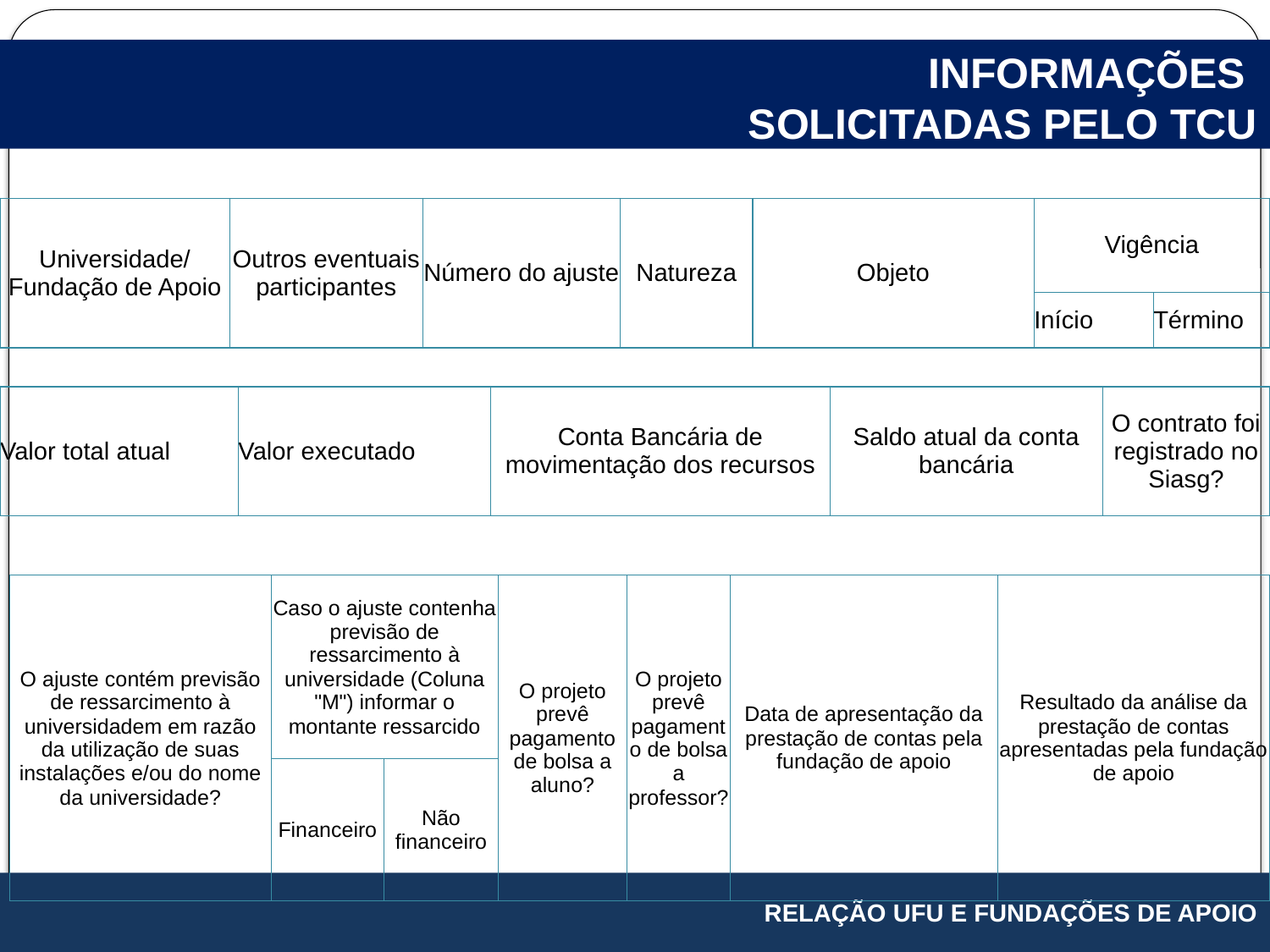

INFORMAÇÕES
SOLICITADAS PELO TCU
| Universidade/Fundação de Apoio | Outros eventuais participantes | Número do ajuste | Natureza | Objeto | Vigência |  |
| --- | --- | --- | --- | --- | --- | --- |
|  |  |  |  |  | Início | Término |
| Valor total atual | Valor executado | Conta Bancária de movimentação dos recursos | Saldo atual da conta bancária | O contrato foi registrado no Siasg? |
| --- | --- | --- | --- | --- |
| O ajuste contém previsão de ressarcimento à universidadem em razão da utilização de suas instalações e/ou do nome da universidade? | Caso o ajuste contenha previsão de ressarcimento à universidade (Coluna "M") informar o montante ressarcido |  | O projeto prevê pagamento de bolsa a aluno? | O projeto prevê pagamento de bolsa a professor? | Data de apresentação da prestação de contas pela fundação de apoio | Resultado da análise da prestação de contas apresentadas pela fundação de apoio |
| --- | --- | --- | --- | --- | --- | --- |
|  | Financeiro | Não financeiro |  |  |  |  |
RELAÇÃO UFU E FUNDAÇÕES DE APOIO